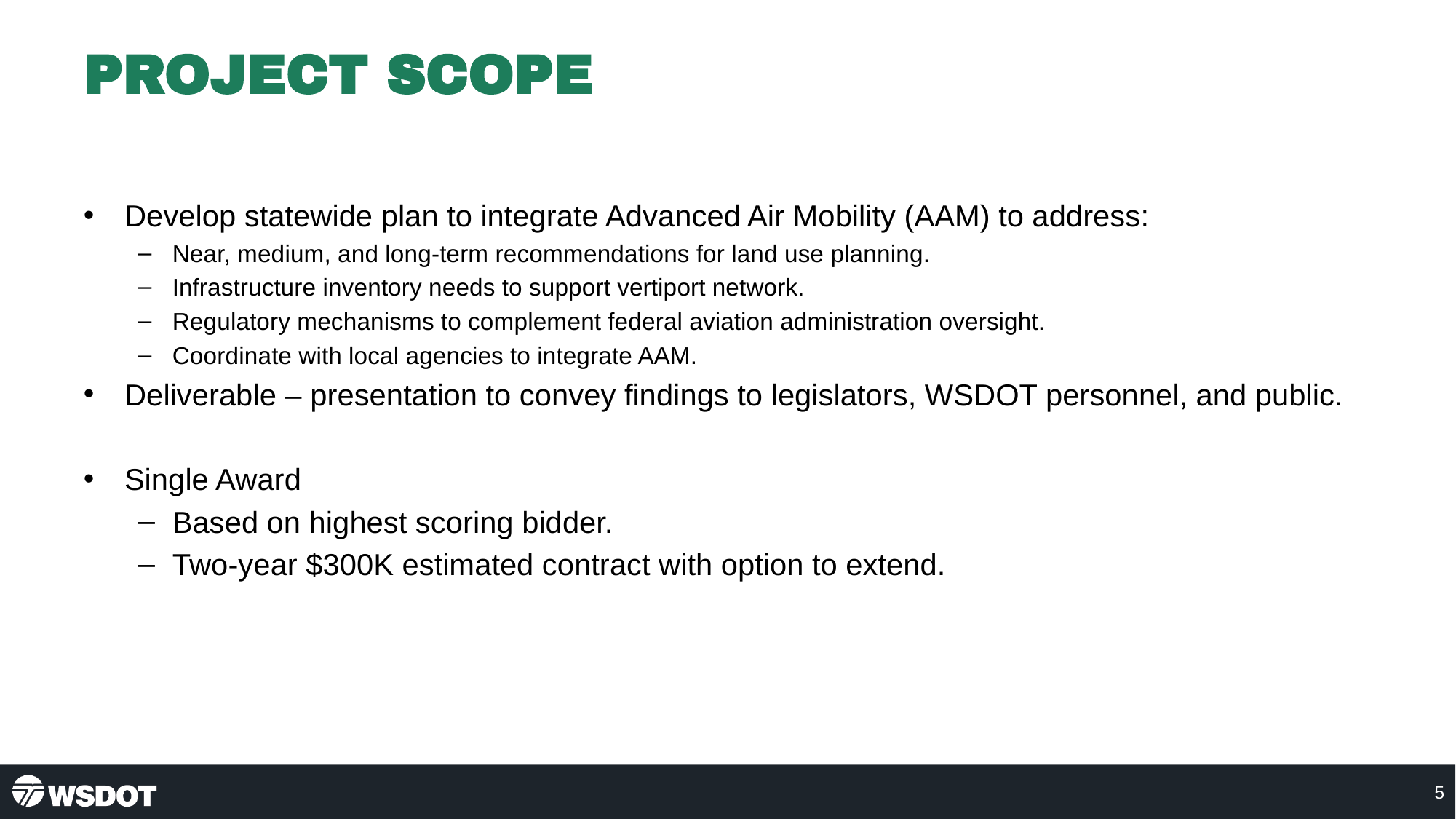

# PROJECT SCOPE
Develop statewide plan to integrate Advanced Air Mobility (AAM) to address:
Near, medium, and long-term recommendations for land use planning.
Infrastructure inventory needs to support vertiport network.
Regulatory mechanisms to complement federal aviation administration oversight.
Coordinate with local agencies to integrate AAM.
Deliverable – presentation to convey findings to legislators, WSDOT personnel, and public.

Single Award
Based on highest scoring bidder.
Two-year $300K estimated contract with option to extend.
5